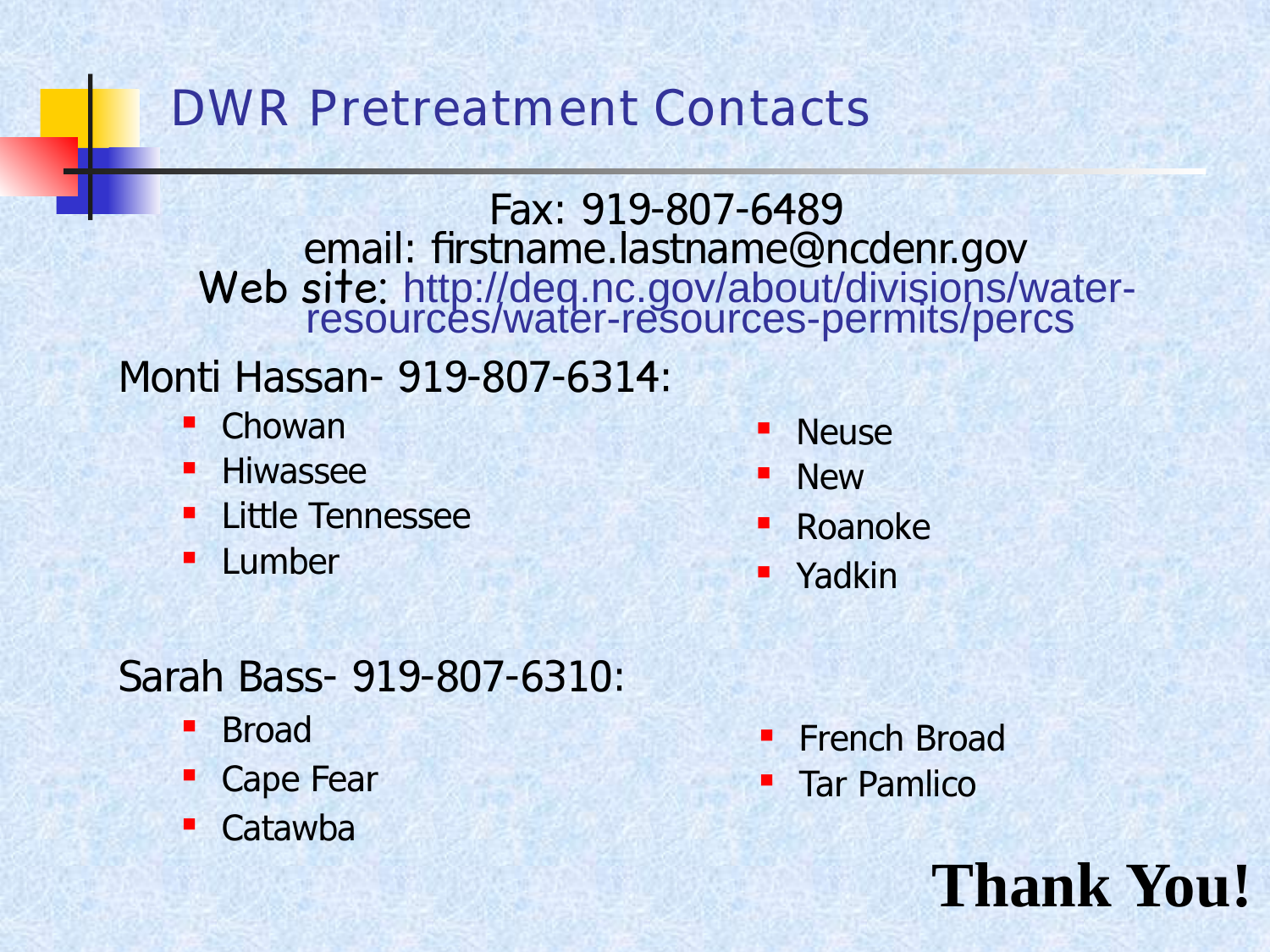

# DWR Pretreatment Contacts
Fax: 919-807-6489
email: firstname.lastname@ncdenr.gov
Web site: http://deq.nc.gov/about/divisions/water-resources/water-resources-permits/percs

Monti Hassan- 919-807-6314:
Chowan
Hiwassee
Little Tennessee
Lumber

Sarah Bass- 919-807-6310:
Broad
Cape Fear
Catawba

Neuse
New
Roanoke
Yadkin

French Broad
Tar Pamlico

Thank You!